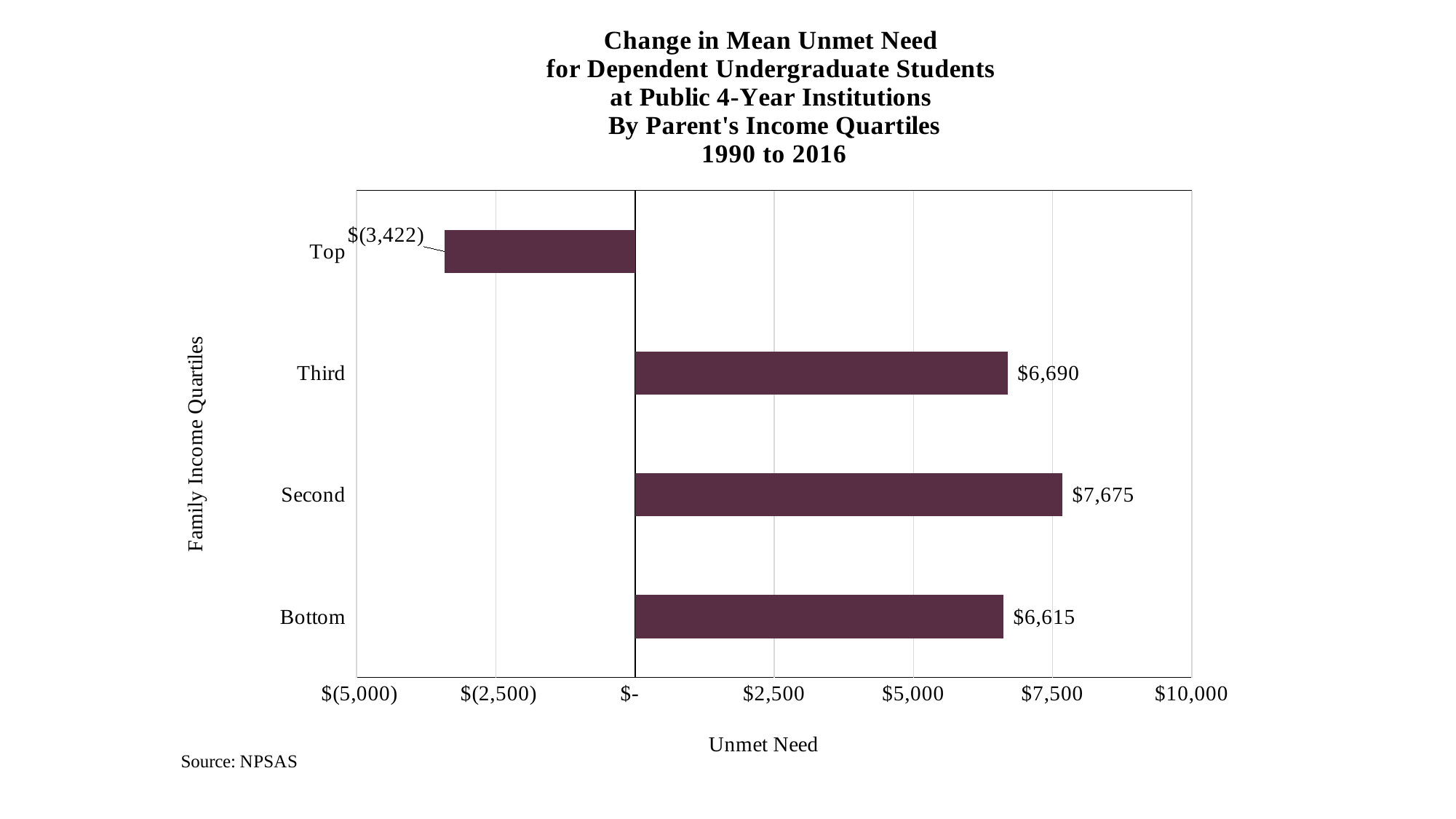

### Chart

| Category |  |
|---|---|
| Bottom | 6615.080018898436 |
| Second | 7674.516533451238 |
| Third | 6689.969938352704 |
| Top | -3421.8566234967184 |